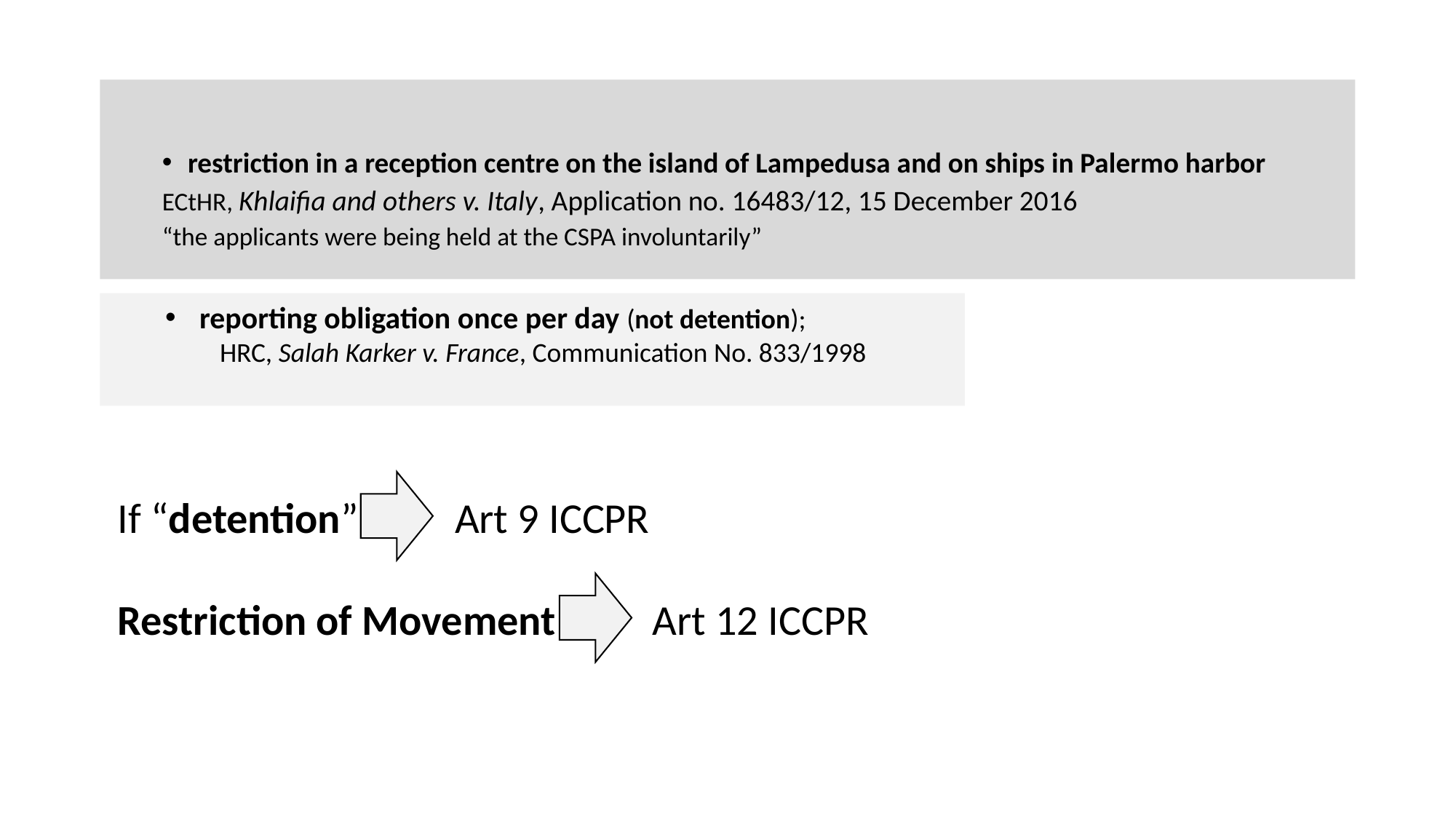

restriction in a reception centre on the island of Lampedusa and on ships in Palermo harbor
	ECtHR, Khlaifia and others v. Italy, Application no. 16483/12, 15 December 2016
“the applicants were being held at the CSPA involuntarily”
reporting obligation once per day (not detention);
	HRC, Salah Karker v. France, Communication No. 833/1998

If “detention”          Art 9 ICCPR

Restriction of Movement          Art 12 ICCPR